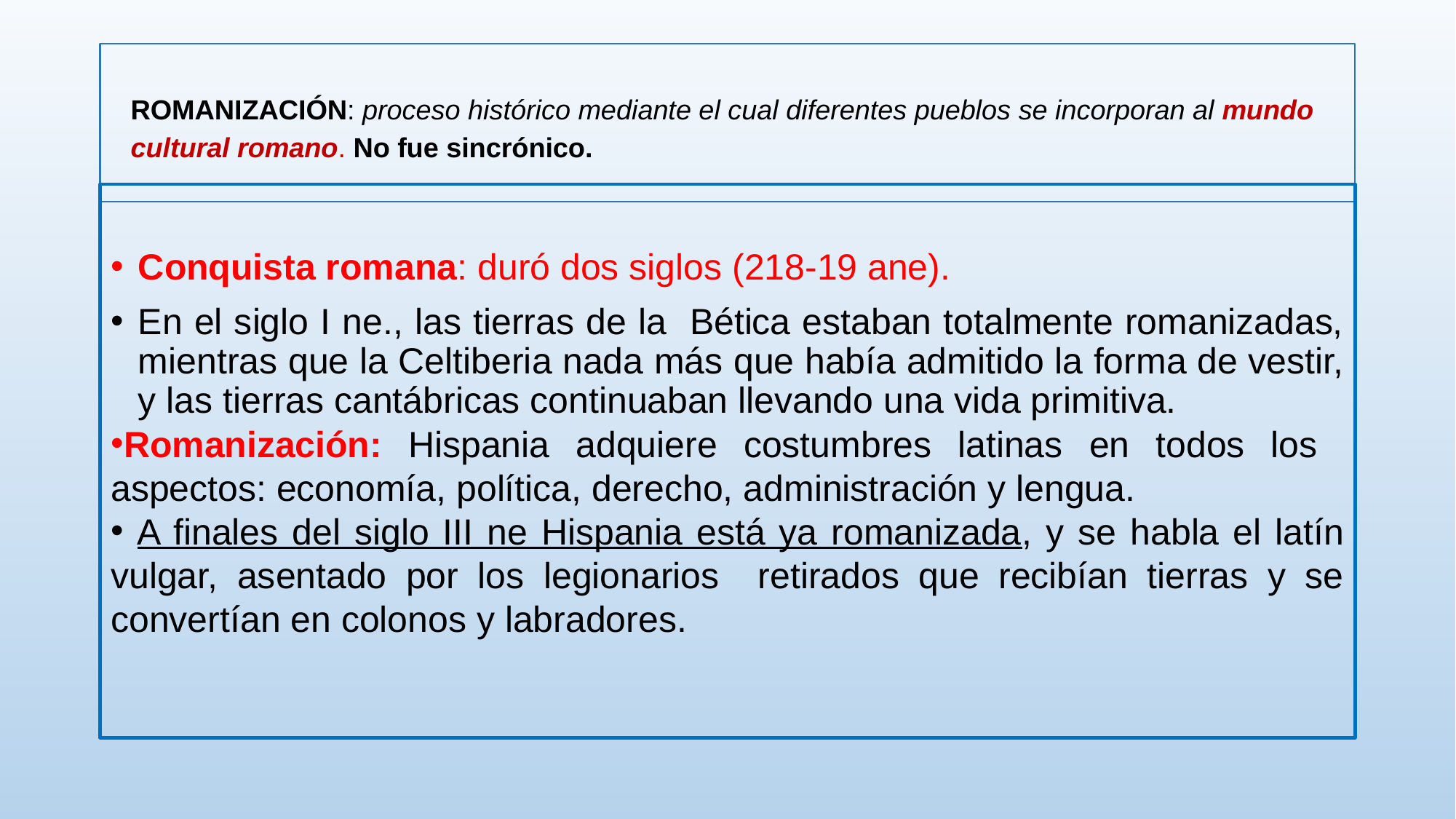

# ROMANIZACIÓN: proceso histórico mediante el cual diferentes pueblos se incorporan al mundo cultural romano. No fue sincrónico.

Conquista romana: duró dos siglos (218-19 ane).
En el siglo I ne., las tierras de la  Bética estaban totalmente romanizadas, mientras que la Celtiberia nada más que había admitido la forma de vestir, y las tierras cantábricas continuaban llevando una vida primitiva.
Romanización: Hispania adquiere costumbres latinas en todos los  aspectos: economía, política, derecho, administración y lengua.
 A finales del siglo III ne Hispania está ya romanizada, y se habla el latín vulgar, asentado por los legionarios  retirados que recibían tierras y se convertían en colonos y labradores.